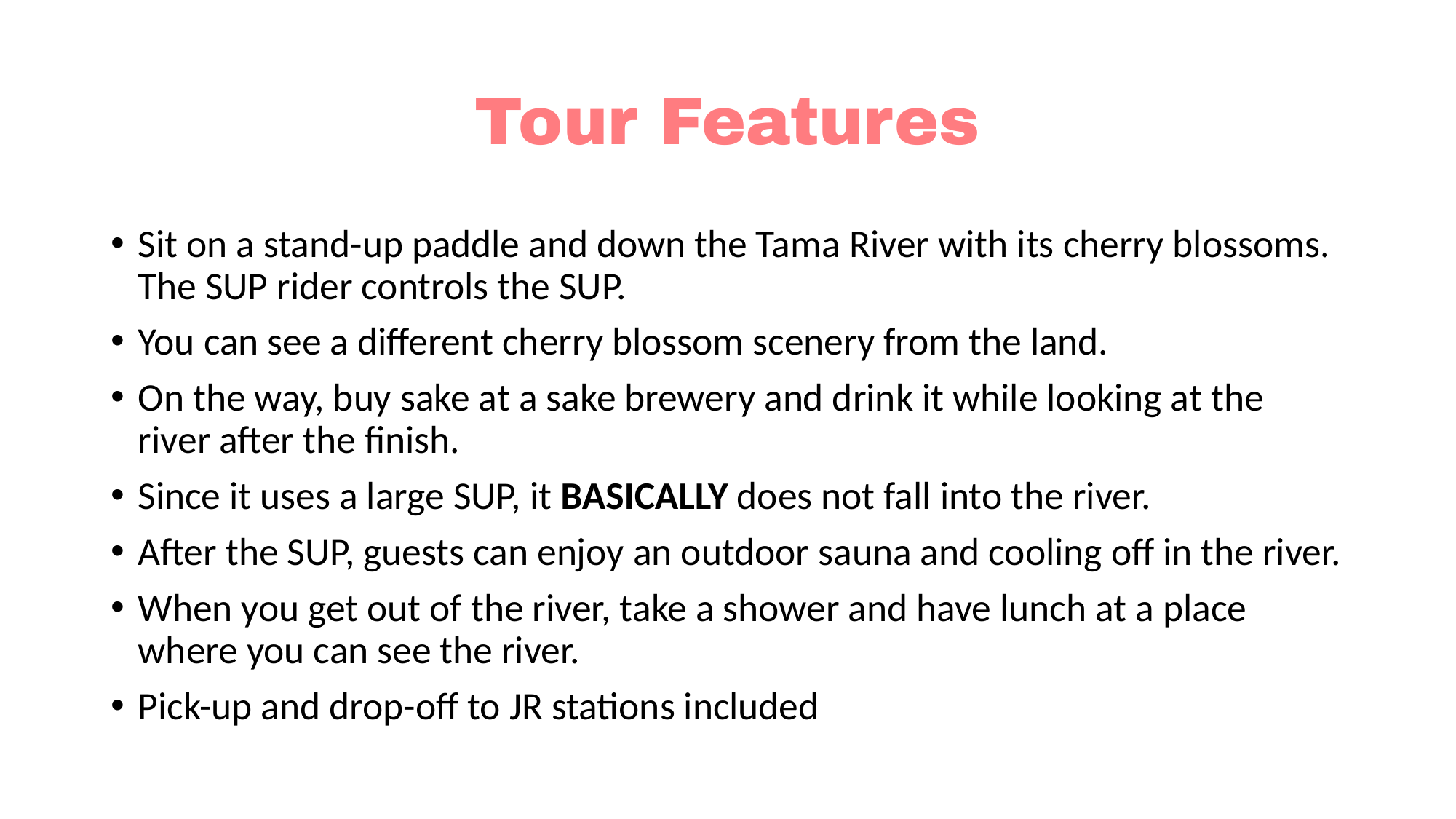

# Tour Features
Sit on a stand-up paddle and down the Tama River with its cherry blossoms. The SUP rider controls the SUP.
You can see a different cherry blossom scenery from the land.
On the way, buy sake at a sake brewery and drink it while looking at the river after the finish.
Since it uses a large SUP, it BASICALLY does not fall into the river.
After the SUP, guests can enjoy an outdoor sauna and cooling off in the river.
When you get out of the river, take a shower and have lunch at a place where you can see the river.
Pick-up and drop-off to JR stations included